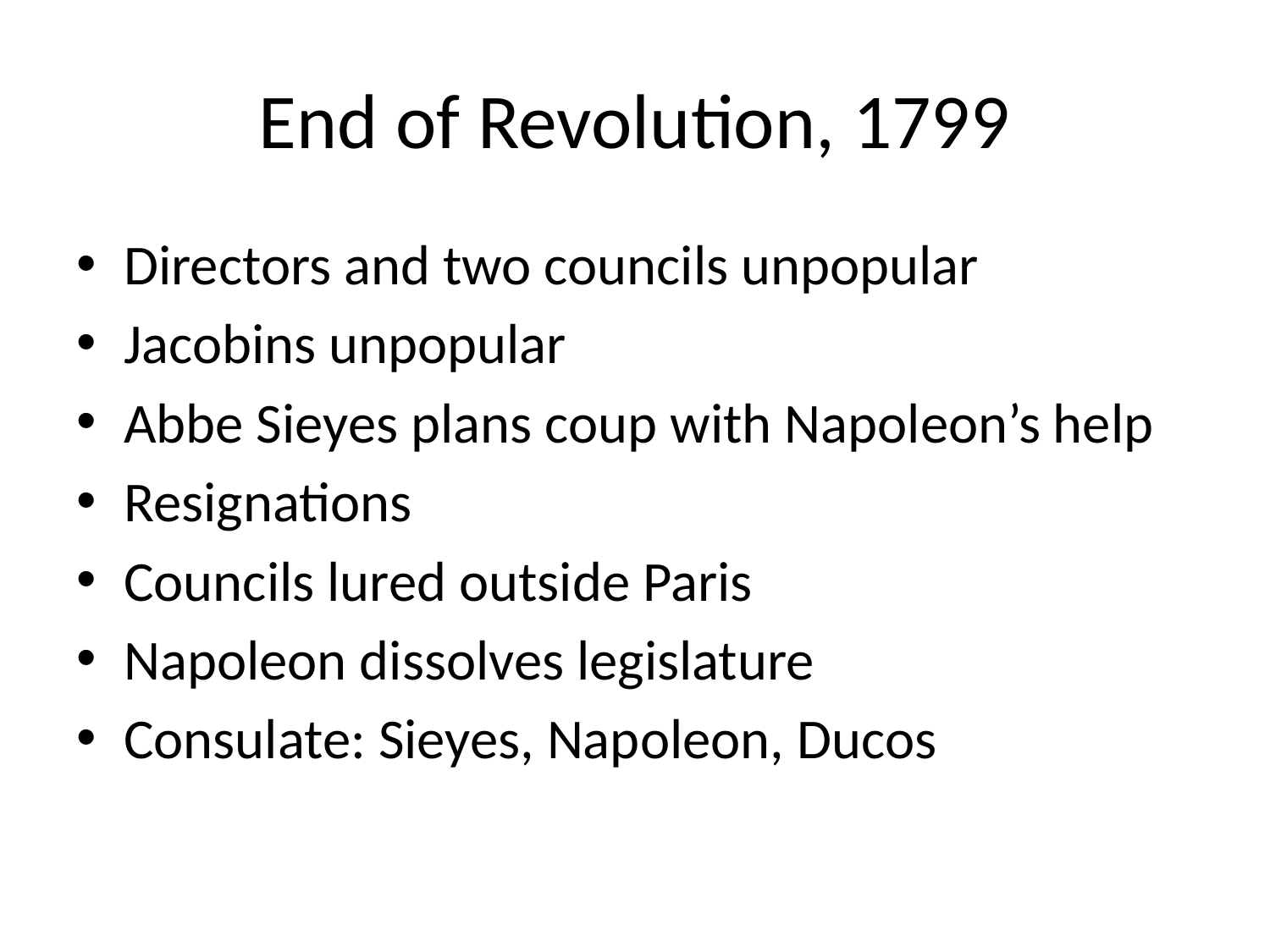

# End of Revolution, 1799
Directors and two councils unpopular
Jacobins unpopular
Abbe Sieyes plans coup with Napoleon’s help
Resignations
Councils lured outside Paris
Napoleon dissolves legislature
Consulate: Sieyes, Napoleon, Ducos